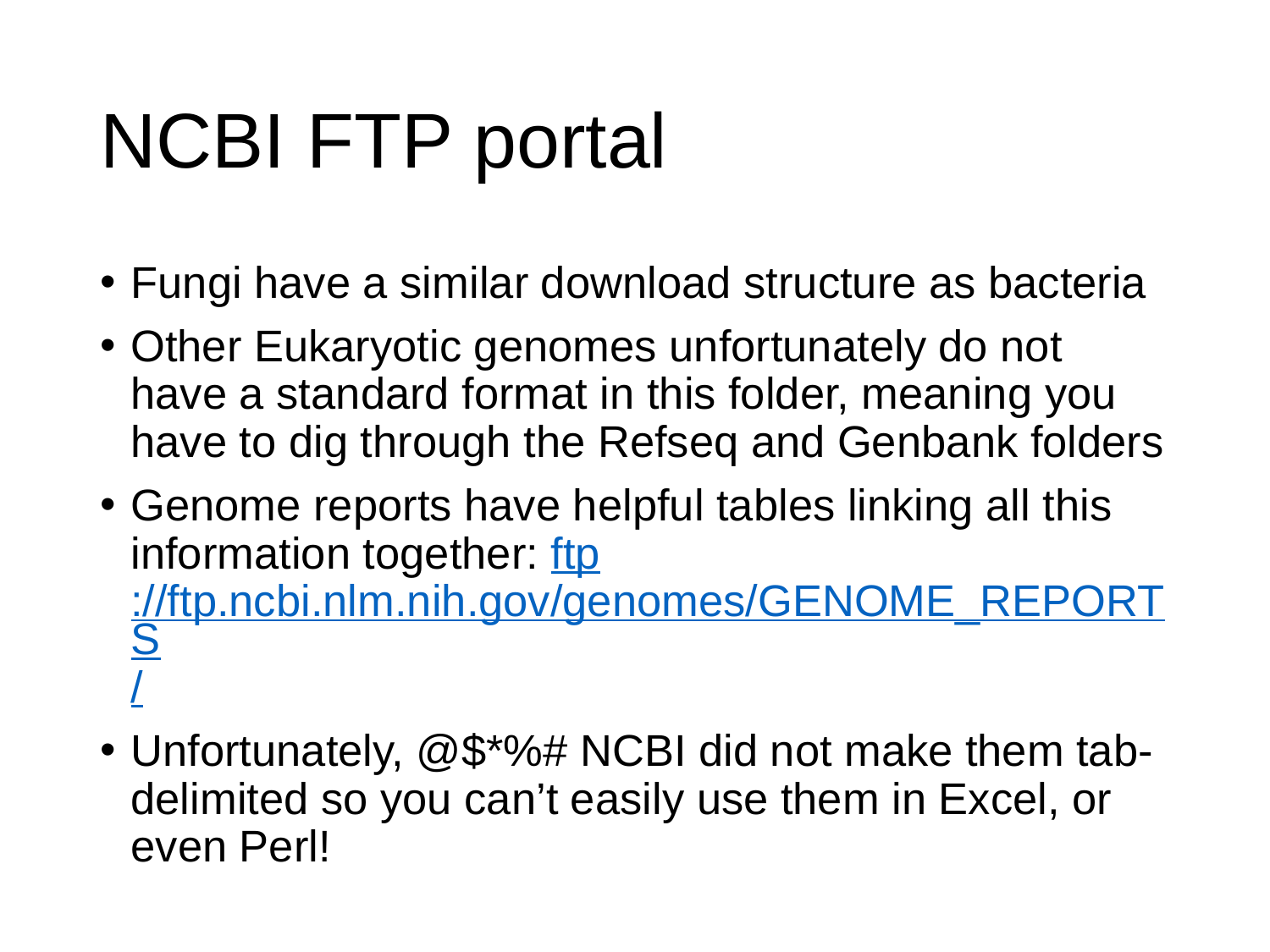

# NCBI FTP portal
Fungi have a similar download structure as bacteria
Other Eukaryotic genomes unfortunately do not have a standard format in this folder, meaning you have to dig through the Refseq and Genbank folders
Genome reports have helpful tables linking all this information together: ftp://ftp.ncbi.nlm.nih.gov/genomes/GENOME_REPORTS/
Unfortunately, @$*%# NCBI did not make them tab-delimited so you can’t easily use them in Excel, or even Perl!